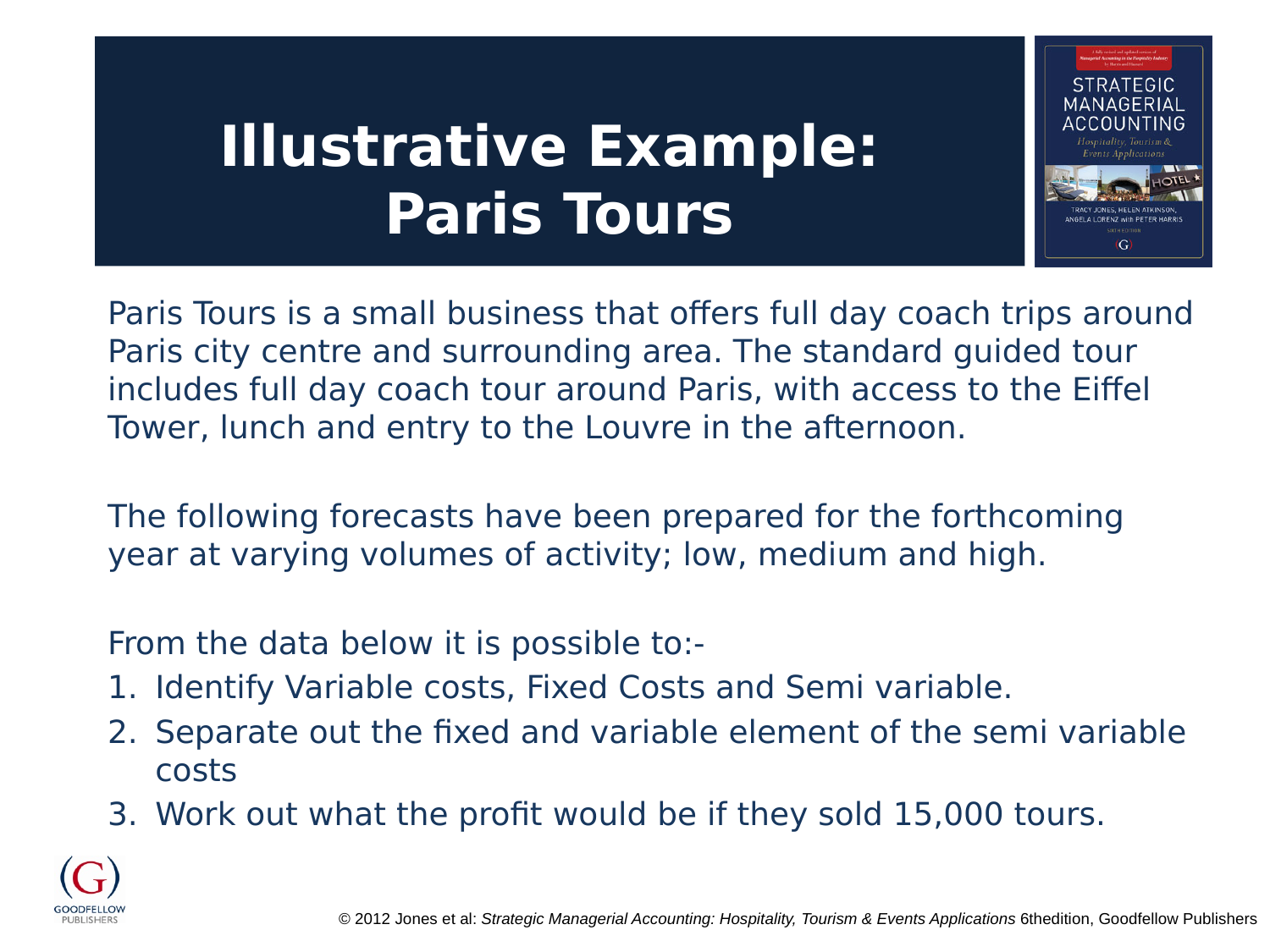

# Illustrative Example: Paris Tours
Paris Tours is a small business that offers full day coach trips around Paris city centre and surrounding area. The standard guided tour includes full day coach tour around Paris, with access to the Eiffel Tower, lunch and entry to the Louvre in the afternoon.

The following forecasts have been prepared for the forthcoming year at varying volumes of activity; low, medium and high.

From the data below it is possible to:-
Identify Variable costs, Fixed Costs and Semi variable.
Separate out the fixed and variable element of the semi variable costs
Work out what the profit would be if they sold 15,000 tours.